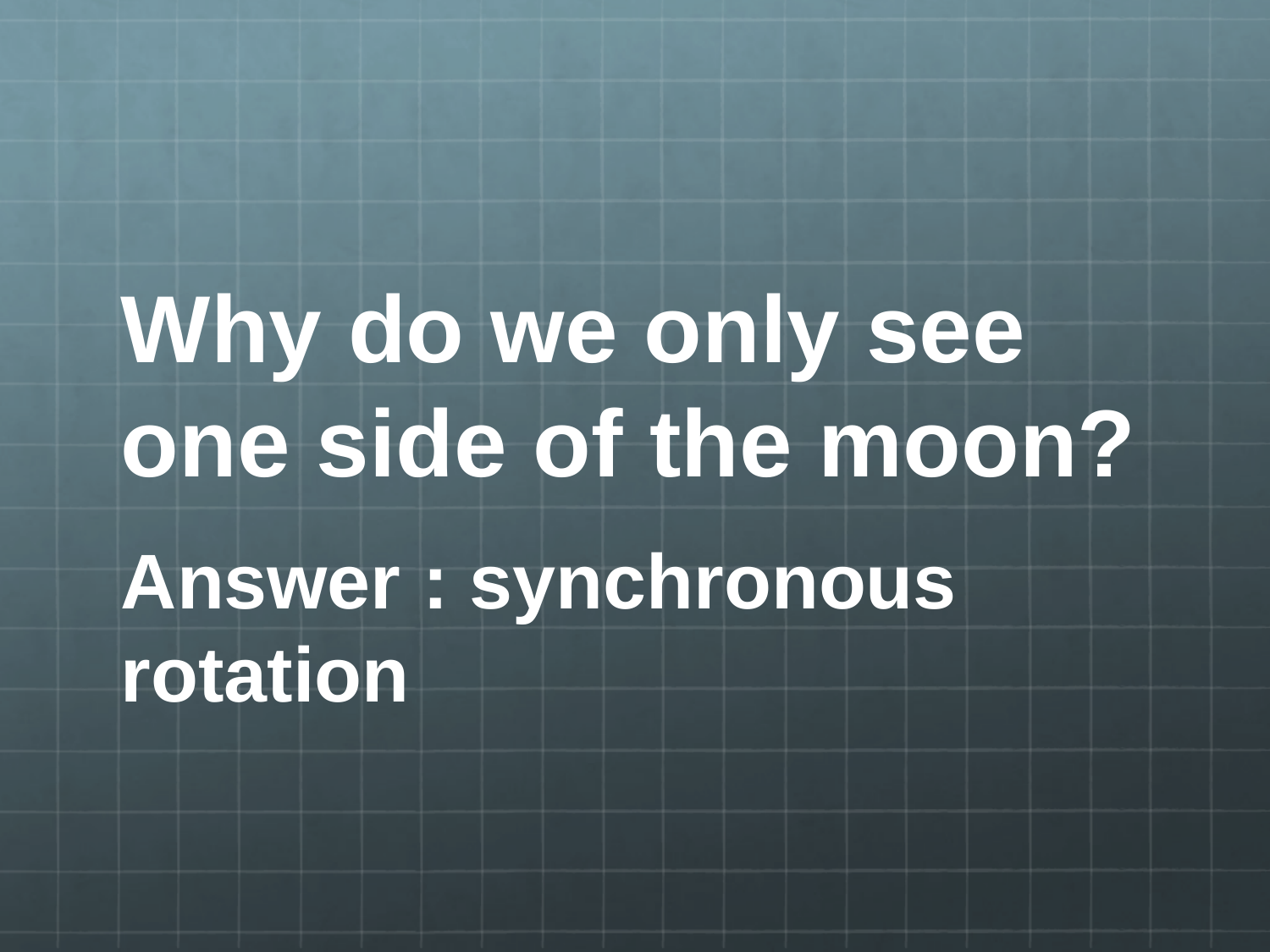

#
Why do we only see one side of the moon?
Answer : synchronous rotation